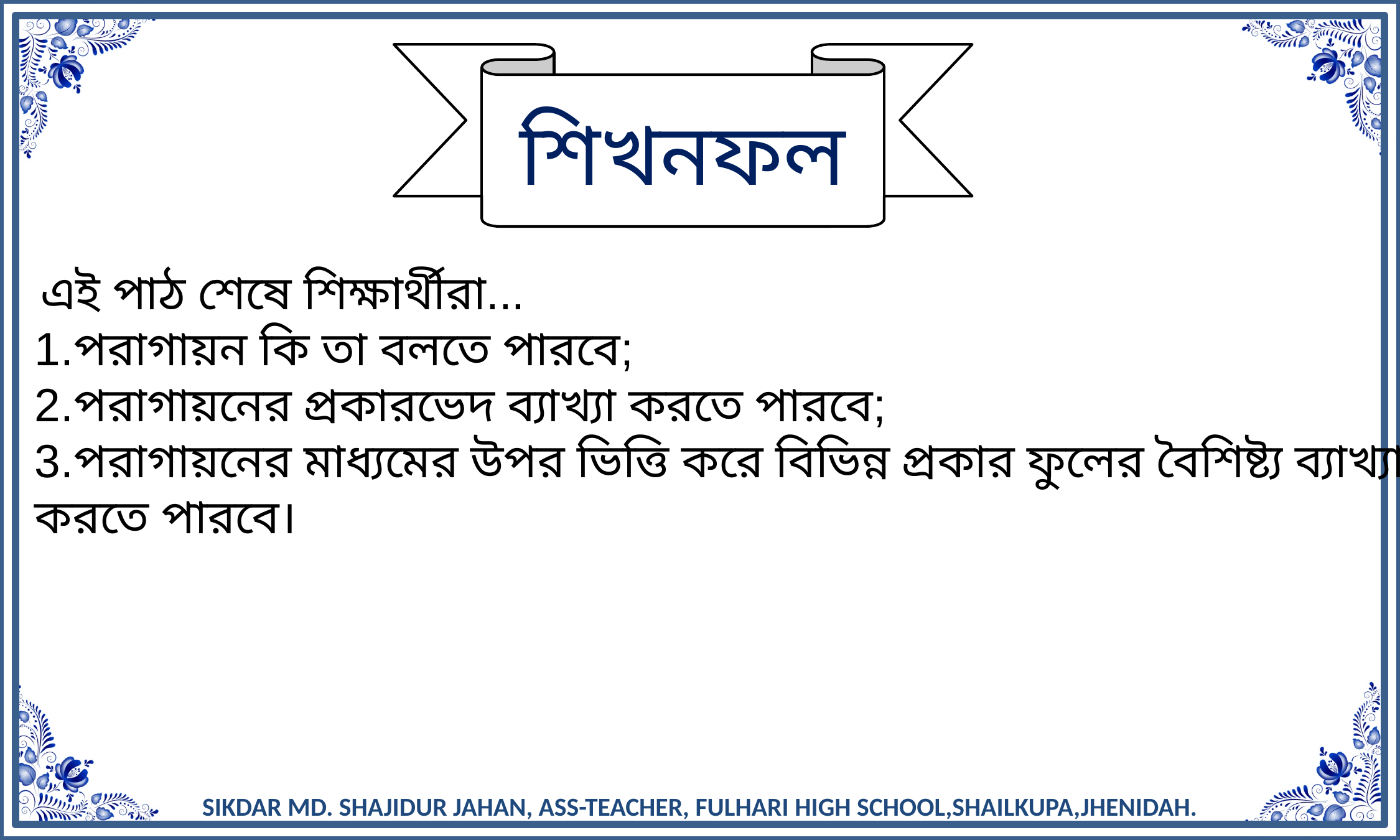

শিখনফল
এই পাঠ শেষে শিক্ষার্থীরা...
1.পরাগায়ন কি তা বলতে পারবে;
2.পরাগায়নের প্রকারভেদ ব্যাখ্যা করতে পারবে;
3.পরাগায়নের মাধ্যমের উপর ভিত্তি করে বিভিন্ন প্রকার ফুলের বৈশিষ্ট্য ব্যাখ্যা করতে পারবে।